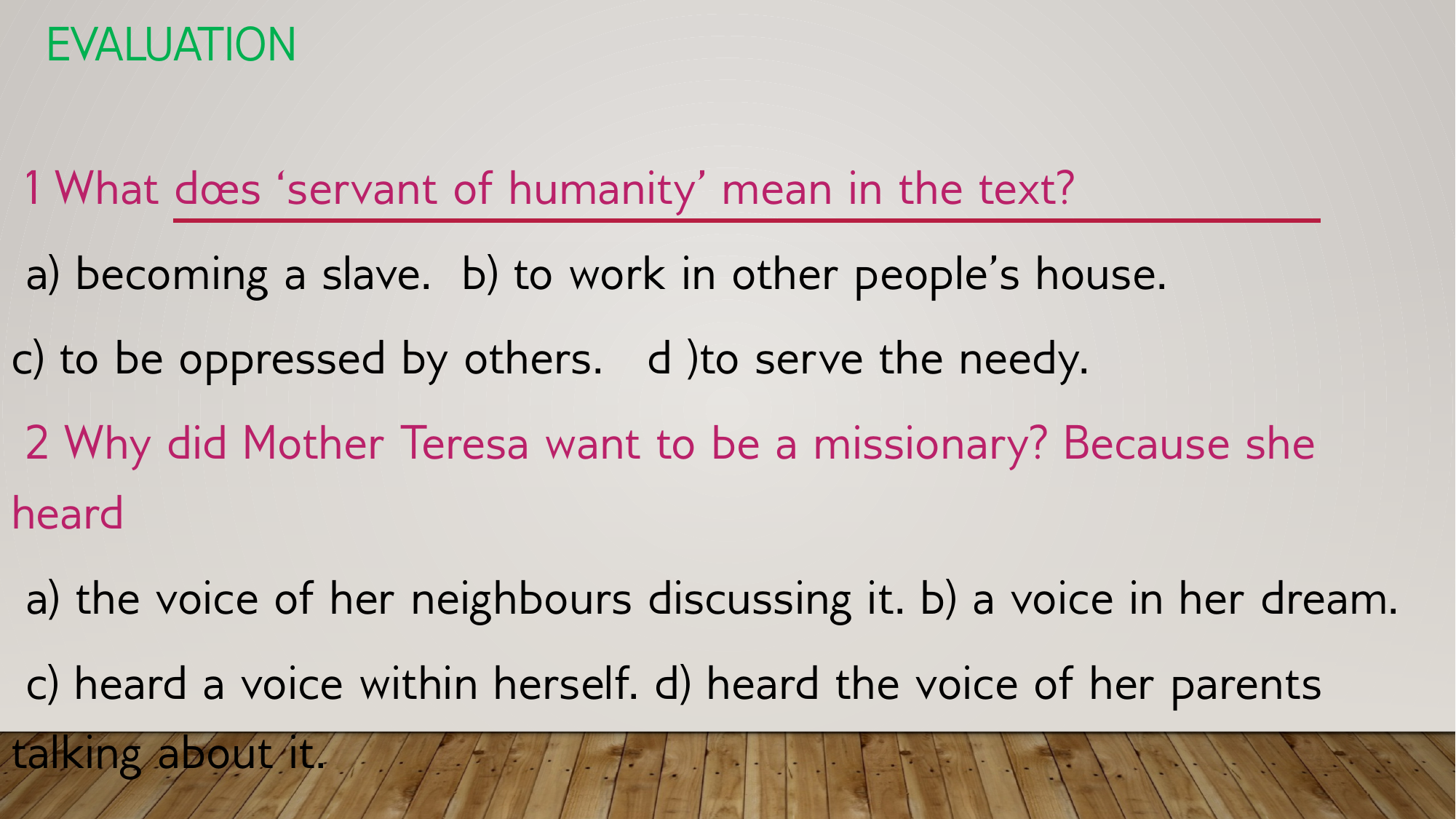

# Evaluation
 1 What does ‘servant of humanity’ mean in the text?
 a) becoming a slave.  b) to work in other people’s house.
c) to be oppressed by others.   d )to serve the needy.
 2 Why did Mother Teresa want to be a missionary? Because she heard
 a) the voice of her neighbours discussing it. b) a voice in her dream.
 c) heard a voice within herself. d) heard the voice of her parents talking about it.